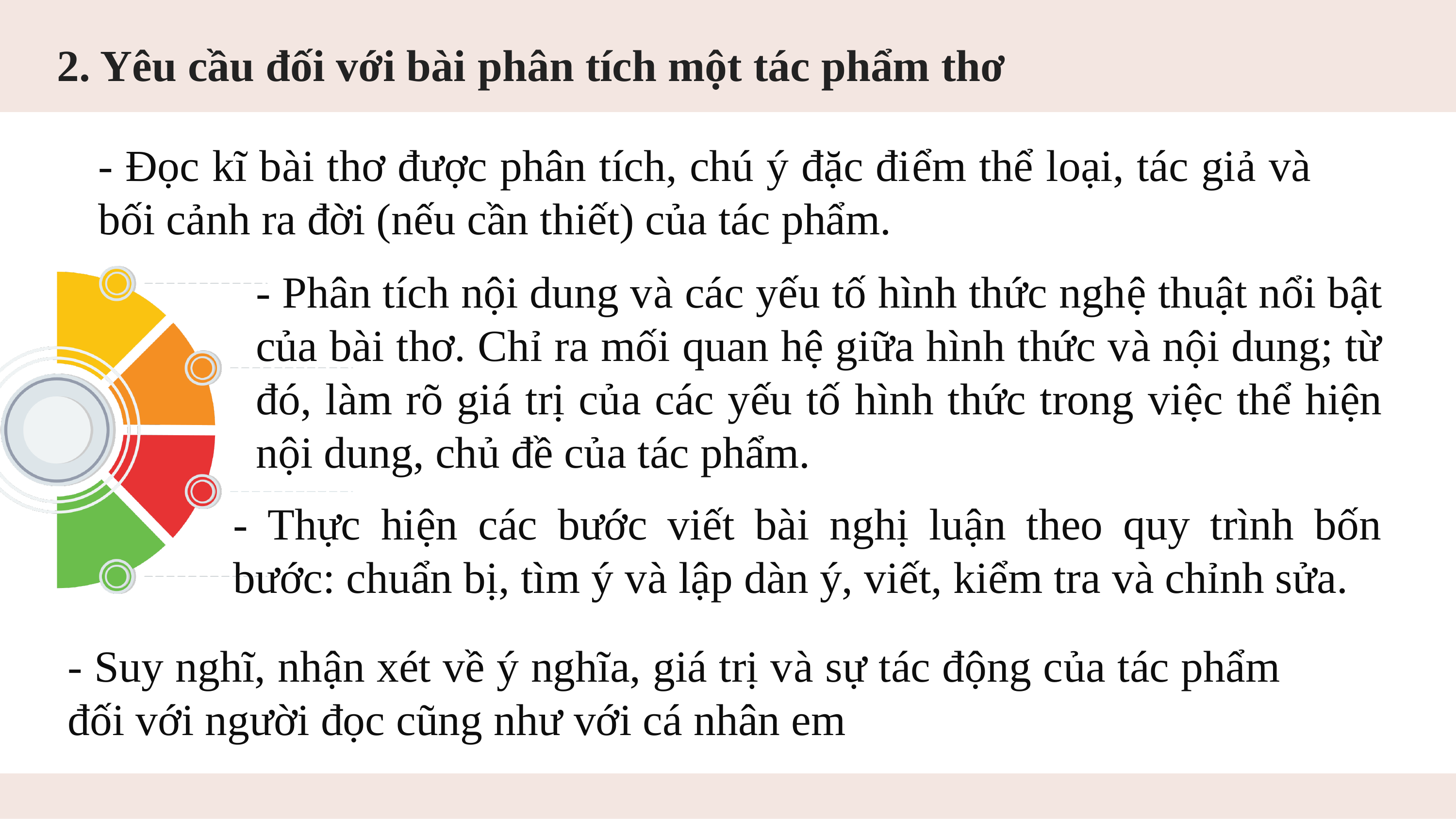

2. Yêu cầu đối với bài phân tích một tác phẩm thơ

- Đọc kĩ bài thơ được phân tích, chú ý đặc điểm thể loại, tác giả và bối cảnh ra đời (nếu cần thiết) của tác phẩm.
- Phân tích nội dung và các yếu tố hình thức nghệ thuật nổi bật của bài thơ. Chỉ ra mối quan hệ giữa hình thức và nội dung; từ đó, làm rõ giá trị của các yếu tố hình thức trong việc thể hiện nội dung, chủ đề của tác phẩm.

- Thực hiện các bước viết bài nghị luận theo quy trình bốn bước: chuẩn bị, tìm ý và lập dàn ý, viết, kiểm tra và chỉnh sửa.
- Suy nghĩ, nhận xét về ý nghĩa, giá trị và sự tác động của tác phẩm đối với người đọc cũng như với cá nhân em